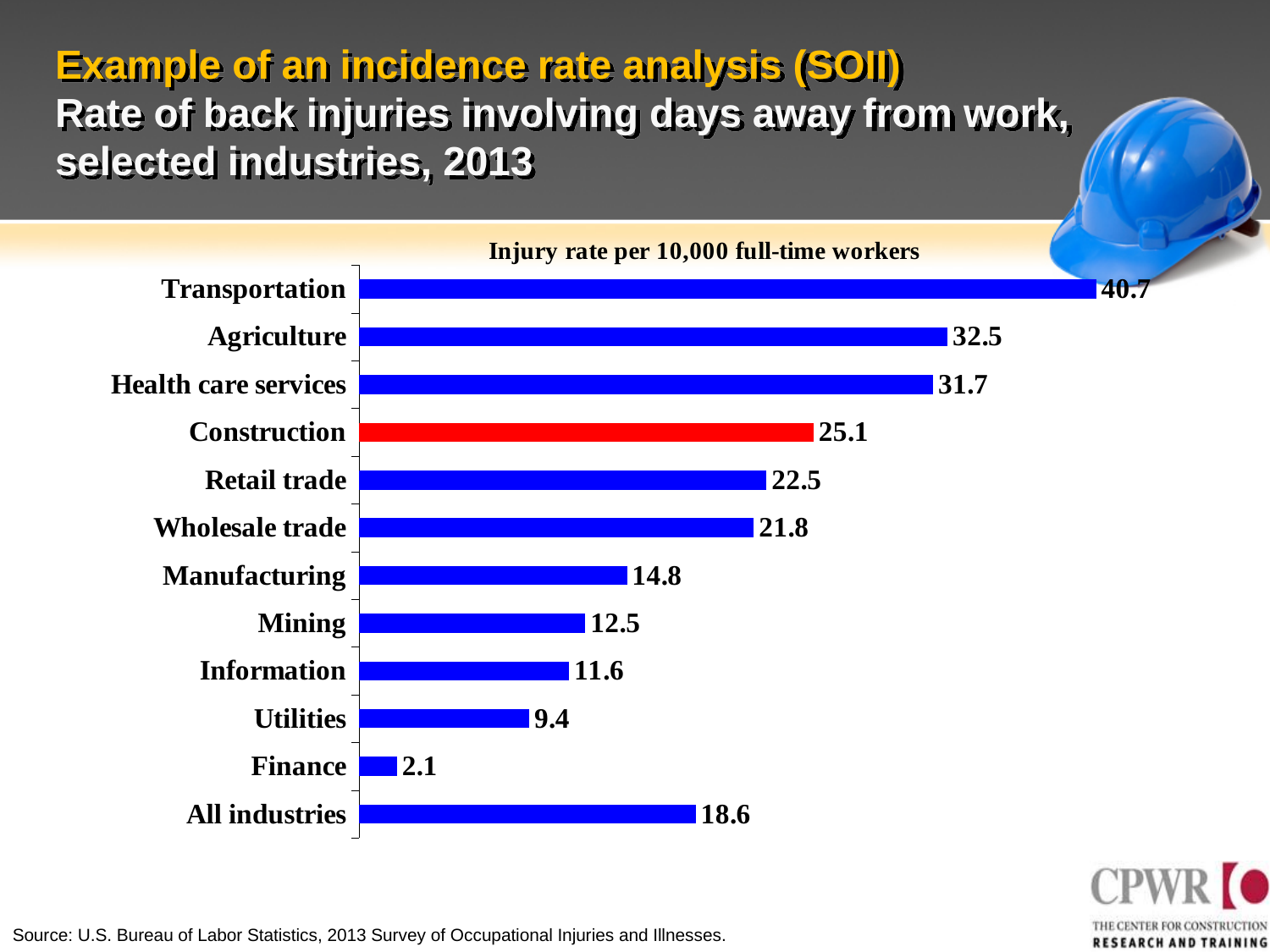

# Example of an incidence rate analysis (SOII) Rate of back injuries involving days away from work, selected industries, 2013

### Chart

| Category | rate |
|---|---|
| All industries | 18.6 |
| Finance | 2.1 |
| Utilities | 9.4 |
| Information | 11.6 |
| Mining | 12.5 |
| Manufacturing | 14.8 |
| Wholesale trade | 21.8 |
| Retail trade | 22.5 |
| Construction | 25.1 |
| Health care services | 31.7 |
| Agriculture | 32.5 |
| Transportation | 40.7 |
Source: U.S. Bureau of Labor Statistics, 2013 Survey of Occupational Injuries and Illnesses.